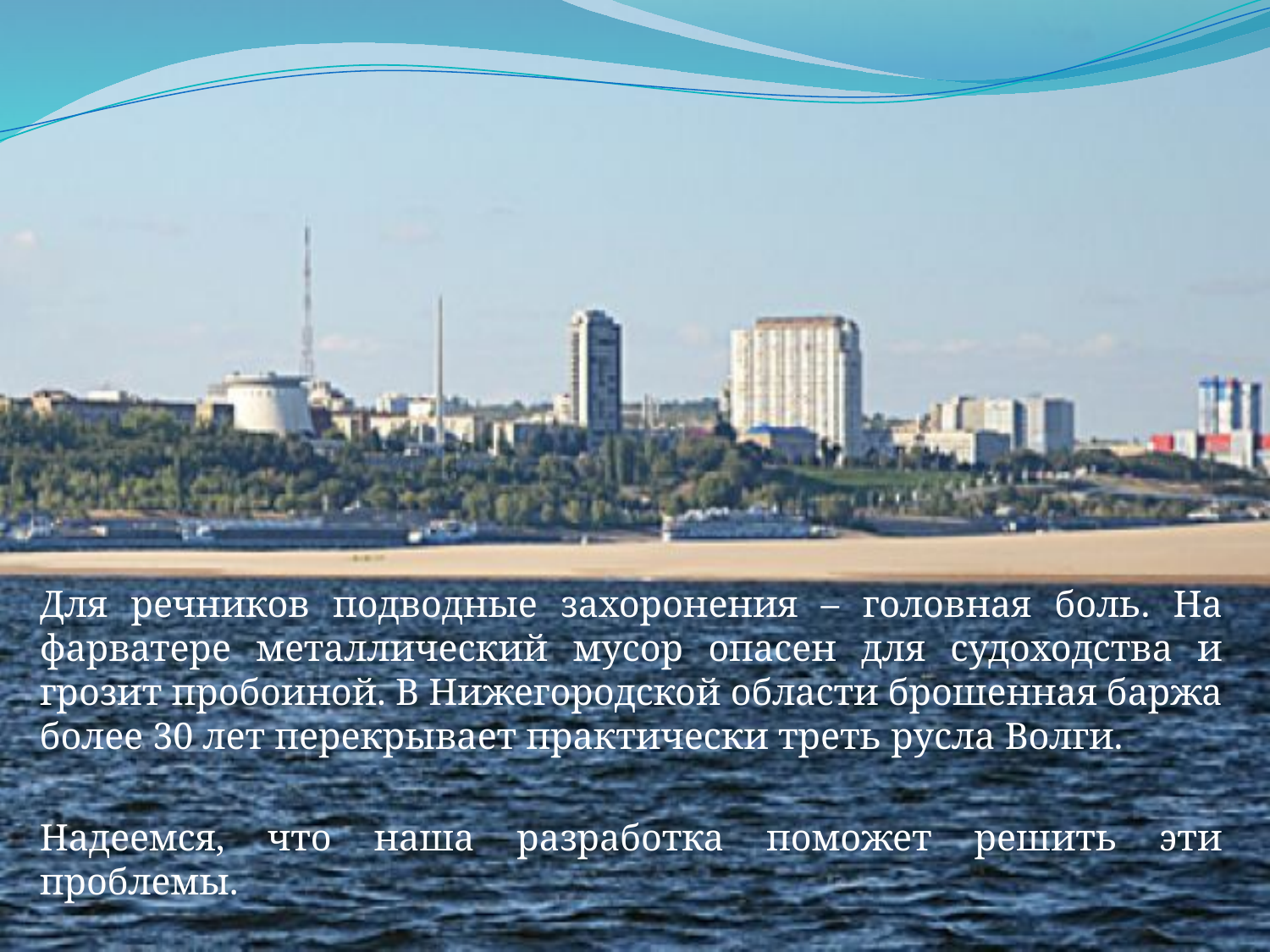

Для речников подводные захоронения – головная боль. На фарватере металлический мусор опасен для судоходства и грозит пробоиной. В Нижегородской области брошенная баржа более 30 лет перекрывает практически треть русла Волги.

Надеемся, что наша разработка поможет решить эти проблемы.